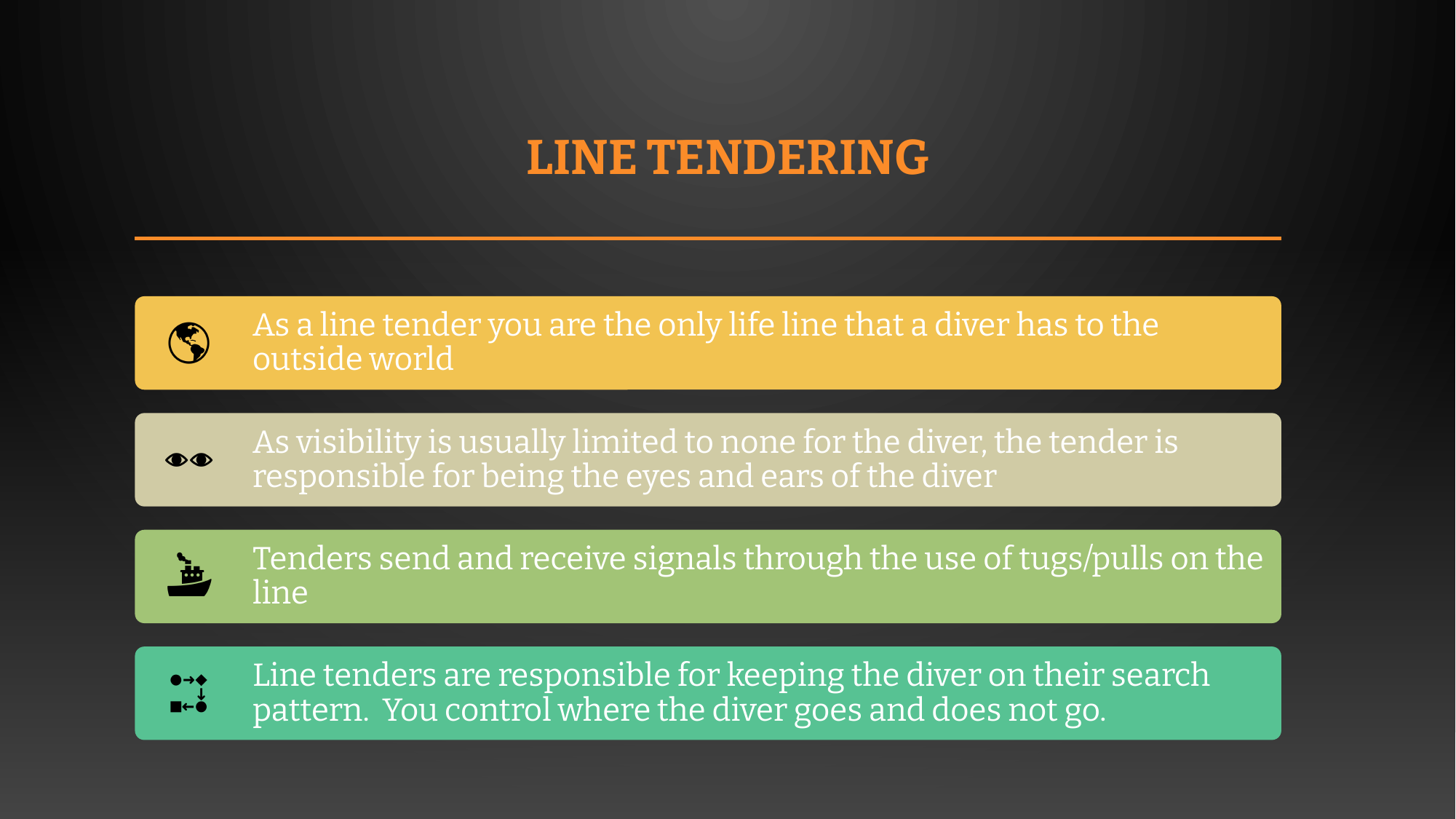

# Line Tendering

As a line tender you are the only life line that a diver has to the outside world
As visibility is usually limited to none for the diver, the tender is responsible for being the eyes and ears of the diver
Tenders send and receive signals through the use of tugs/pulls on the line
Line tenders are responsible for keeping the diver on their search pattern.  You control where the diver goes and does not go.